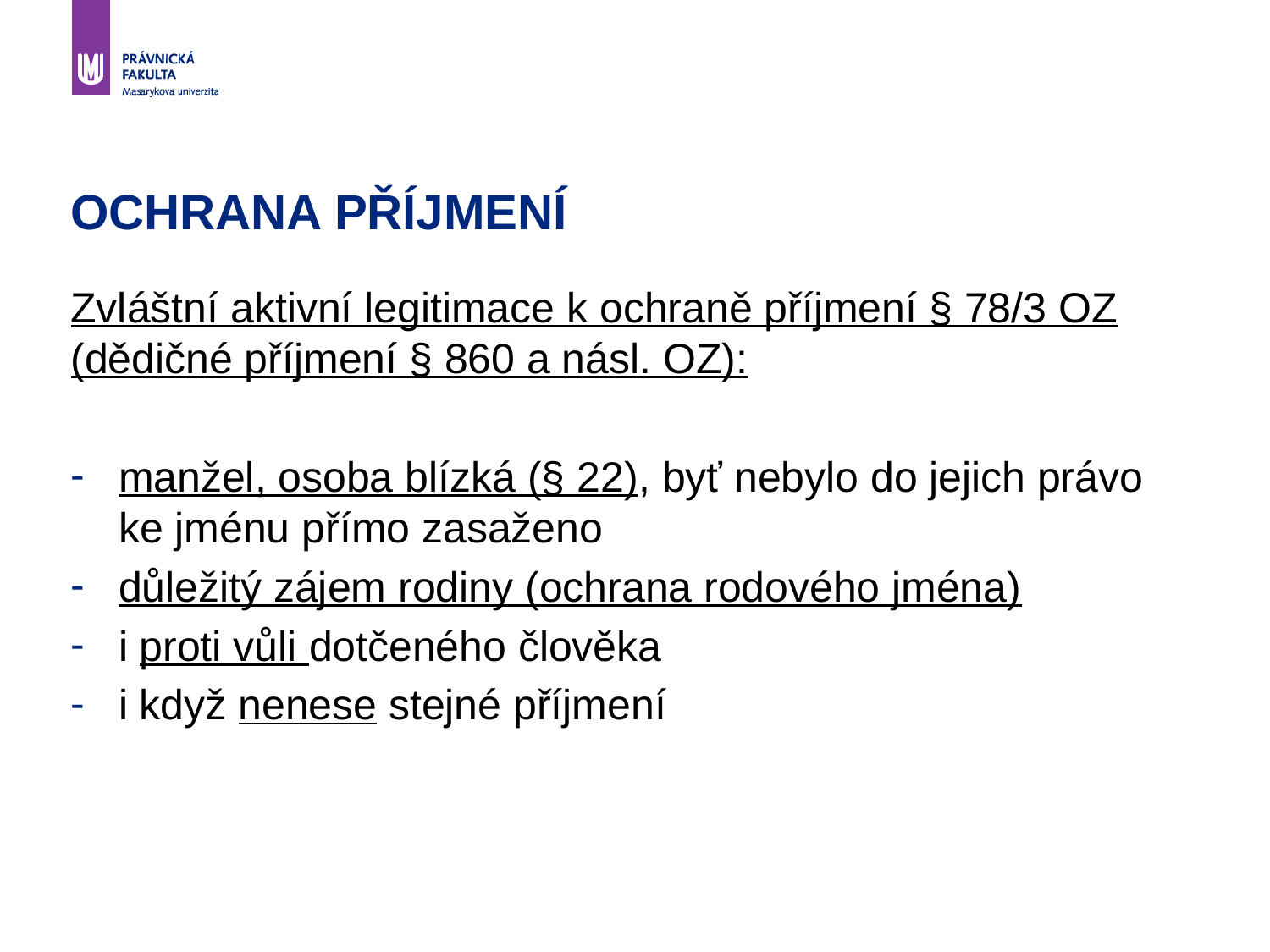

# OCHRANA PŘÍJMENÍ
Zvláštní aktivní legitimace k ochraně příjmení § 78/3 OZ (dědičné příjmení § 860 a násl. OZ):

manžel, osoba blízká (§ 22), byť nebylo do jejich právo ke jménu přímo zasaženo
důležitý zájem rodiny (ochrana rodového jména)
i proti vůli dotčeného člověka
i když nenese stejné příjmení